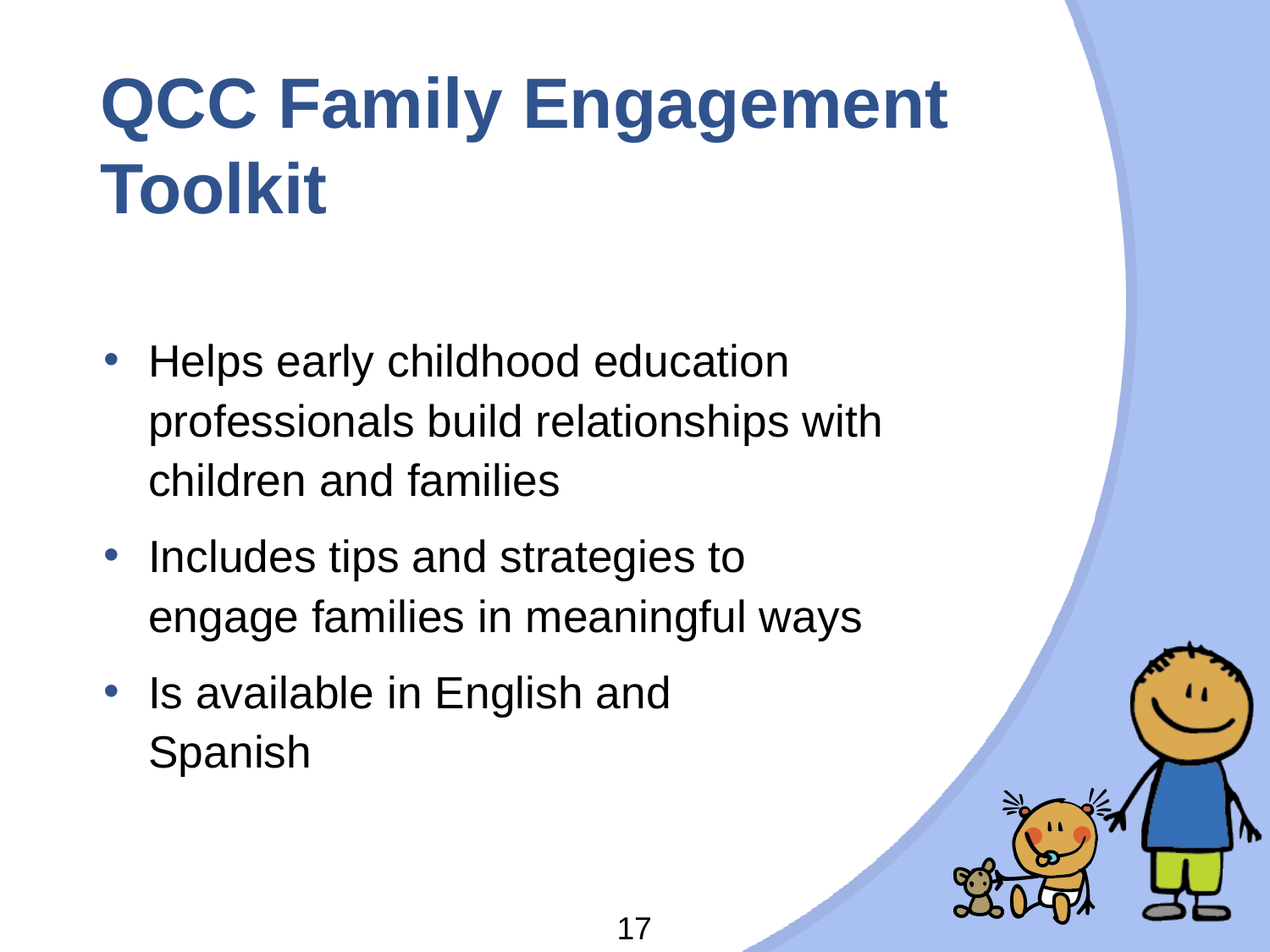

# QCC Family Engagement Toolkit
Helps early childhood education professionals build relationships with children and families
Includes tips and strategies to engage families in meaningful ways
Is available in English and
Spanish
17